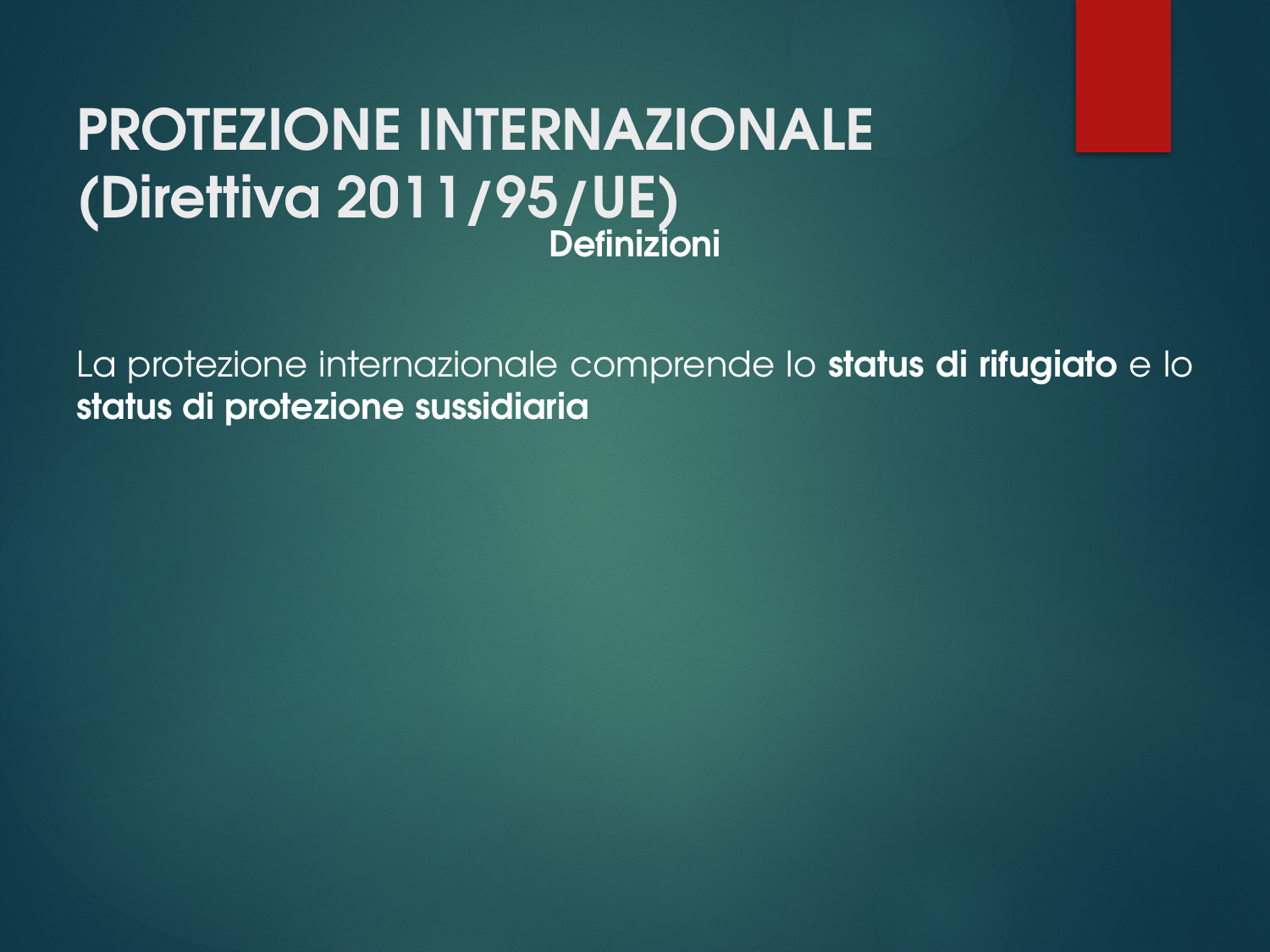

# PROTEZIONE INTERNAZIONALE (Direttiva 2011/95/UE)
Definizioni

La protezione internazionale comprende lo status di rifugiato e lo status di protezione sussidiaria